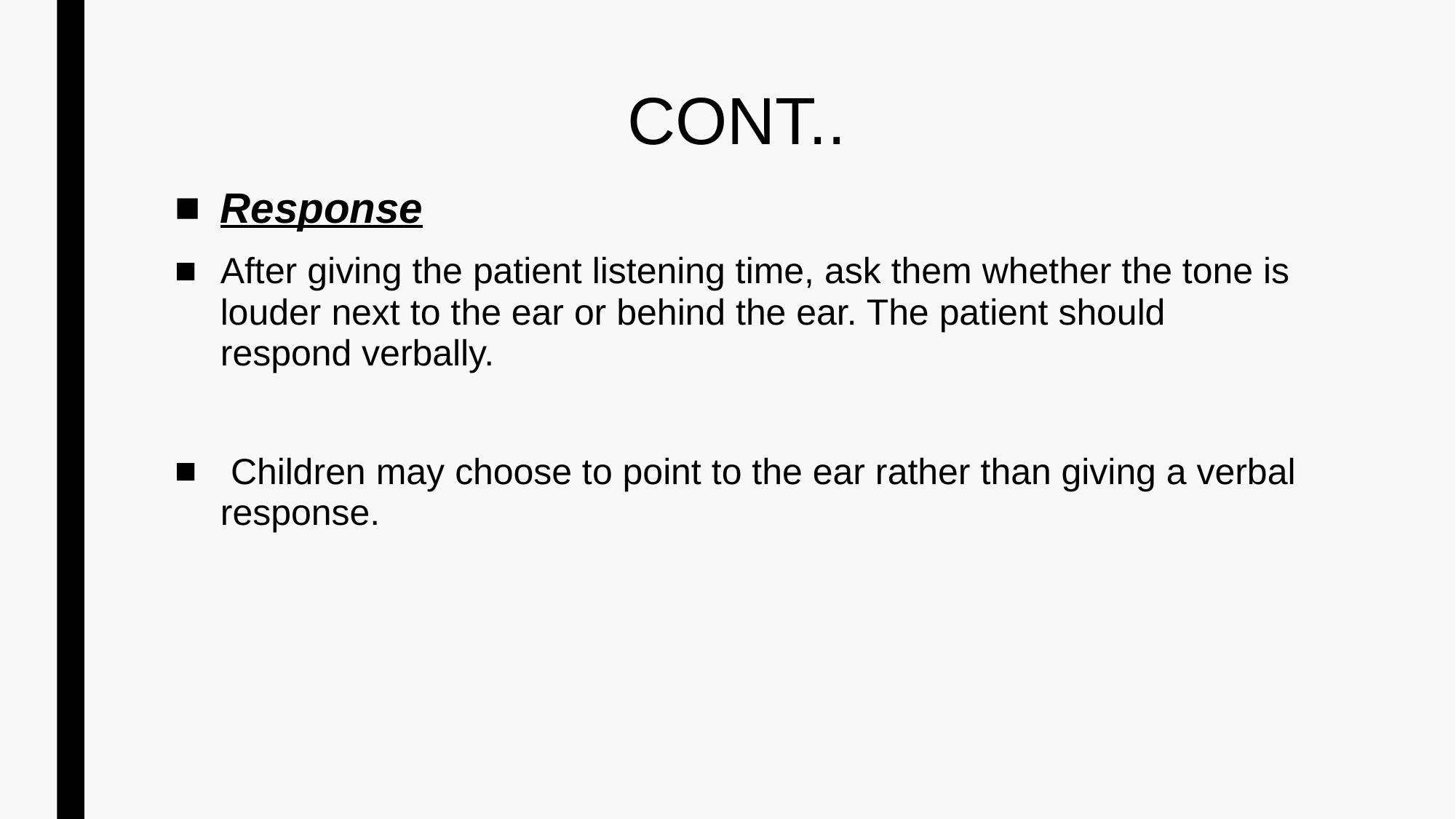

# CONT..
Response
After giving the patient listening time, ask them whether the tone is louder next to the ear or behind the ear. The patient should respond verbally.

 Children may choose to point to the ear rather than giving a verbal response.